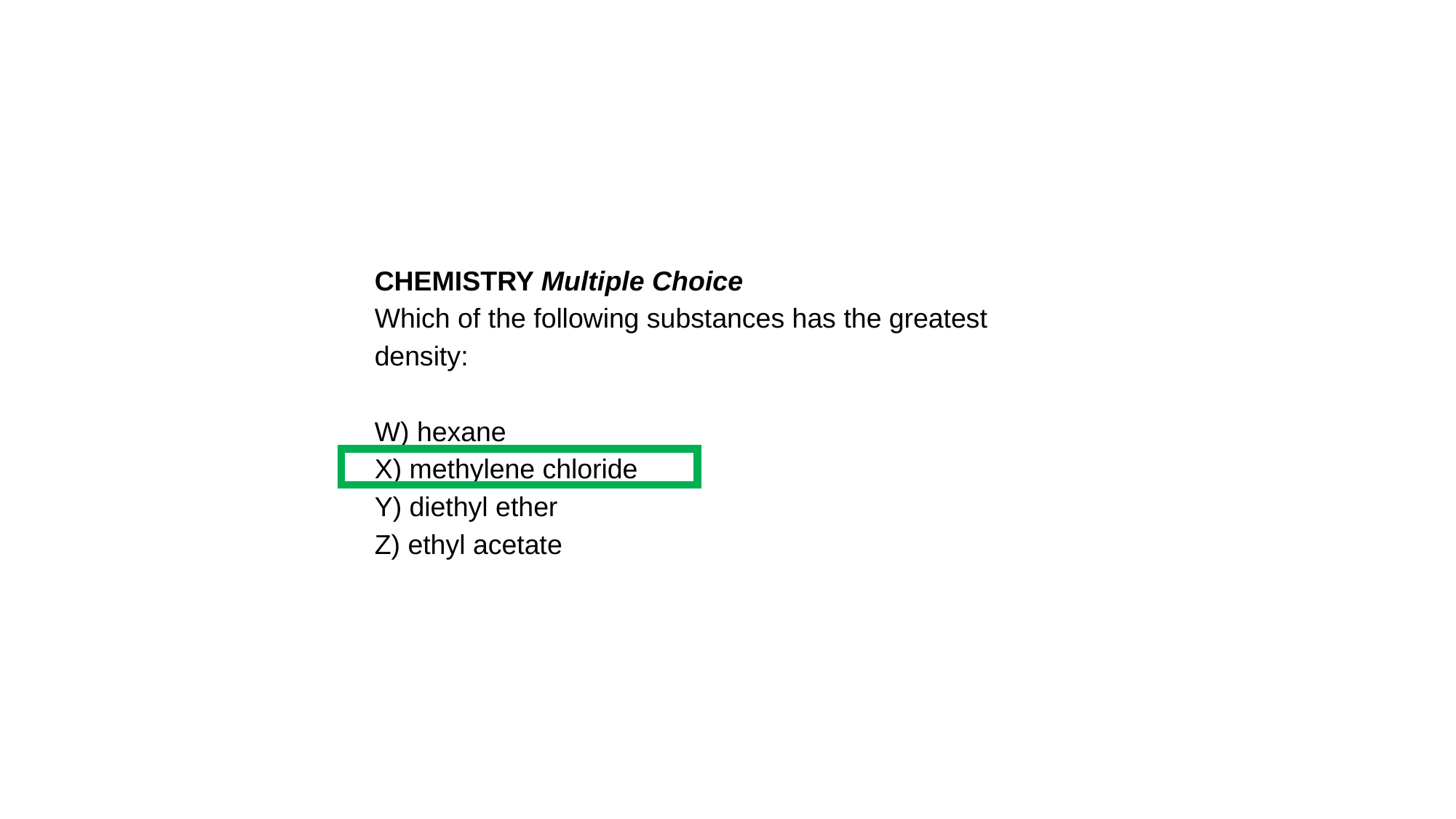

CHEMISTRY Multiple Choice
Which of the following substances has the greatest density:

W) hexane
X) methylene chloride
Y) diethyl ether
Z) ethyl acetate